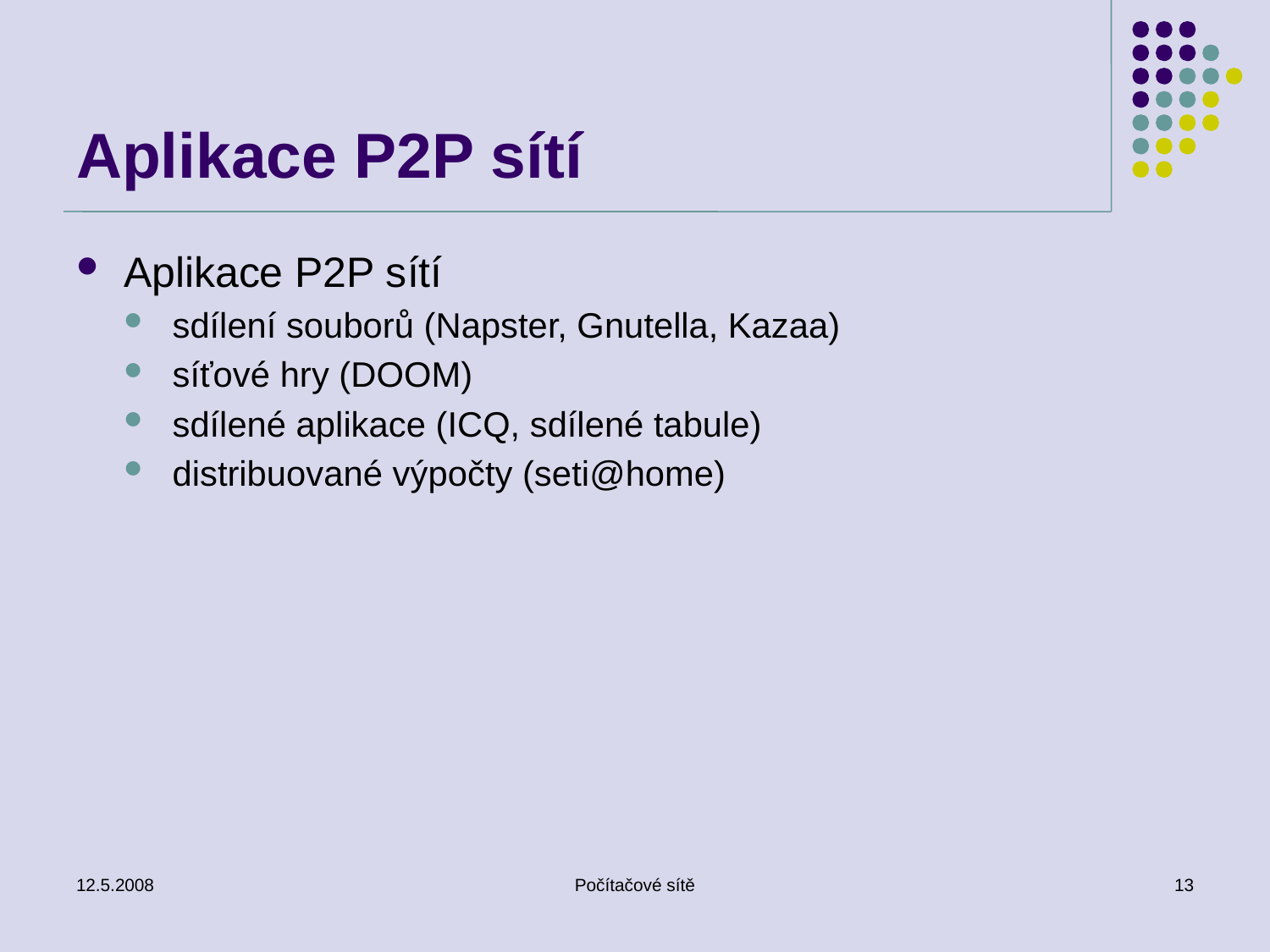

# Aplikace P2P sítí
Aplikace P2P sítí
sdílení souborů (Napster, Gnutella, Kazaa)
síťové hry (DOOM)
sdílené aplikace (ICQ, sdílené tabule)
distribuované výpočty (seti@home)
12.5.2008
Počítačové sítě
13